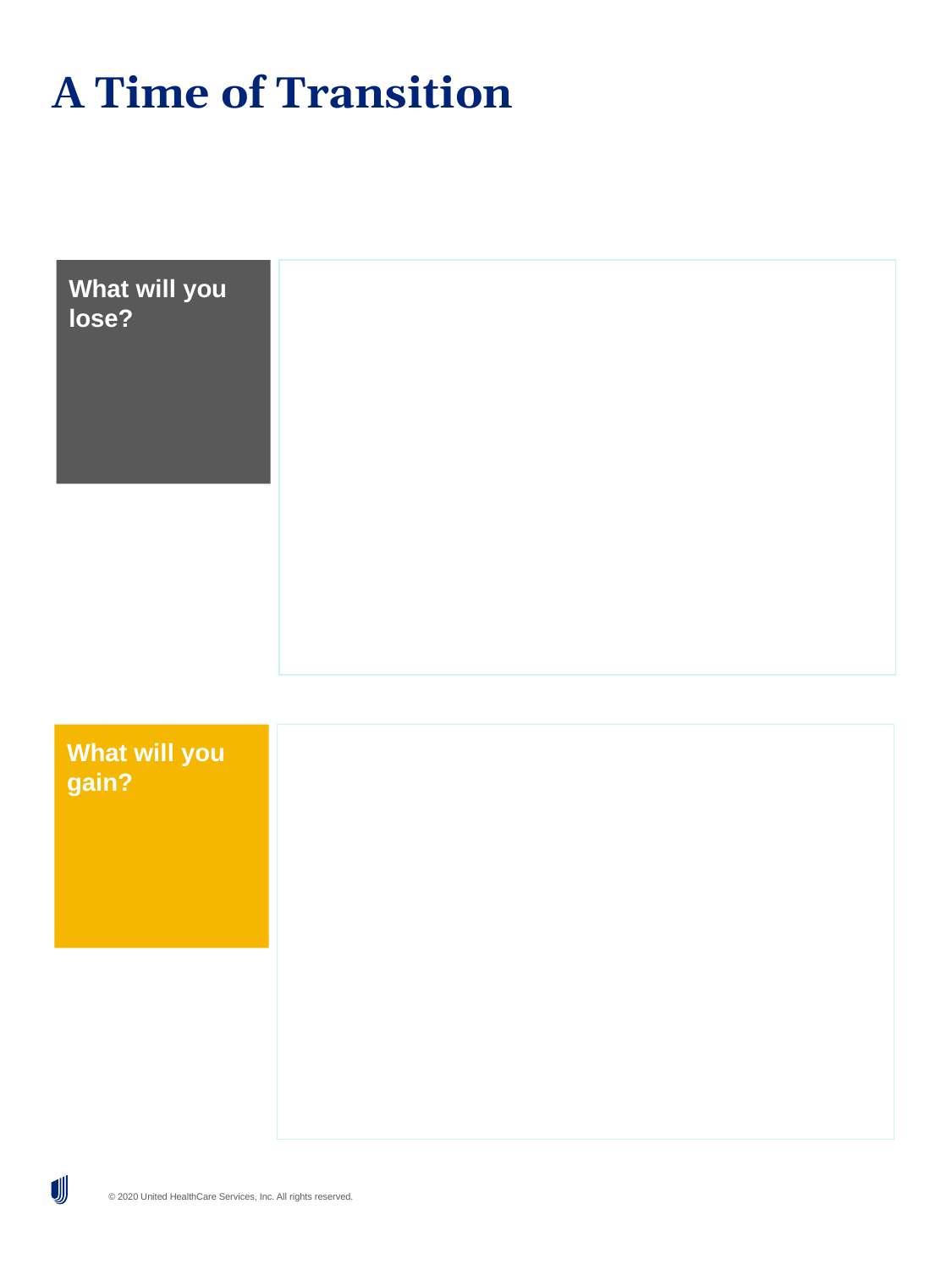

# A Time of Transition
What will you lose?

What will you gain?